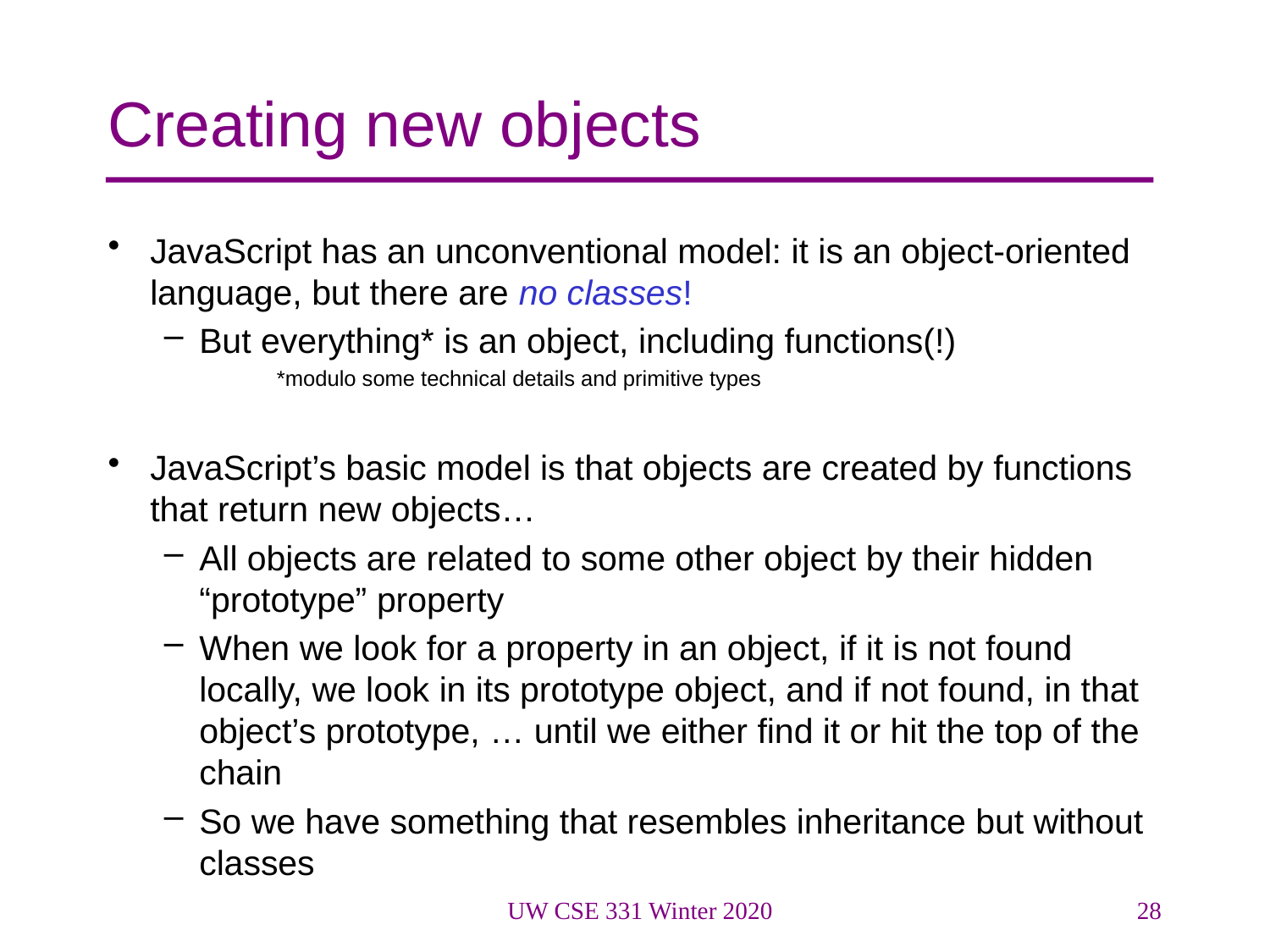

# Creating new objects
JavaScript has an unconventional model: it is an object-oriented language, but there are no classes!
But everything* is an object, including functions(!)
*modulo some technical details and primitive types

JavaScript’s basic model is that objects are created by functions that return new objects…
All objects are related to some other object by their hidden “prototype” property
When we look for a property in an object, if it is not found locally, we look in its prototype object, and if not found, in that object’s prototype, … until we either find it or hit the top of the chain
So we have something that resembles inheritance but without classes

UW CSE 331 Winter 2020
28